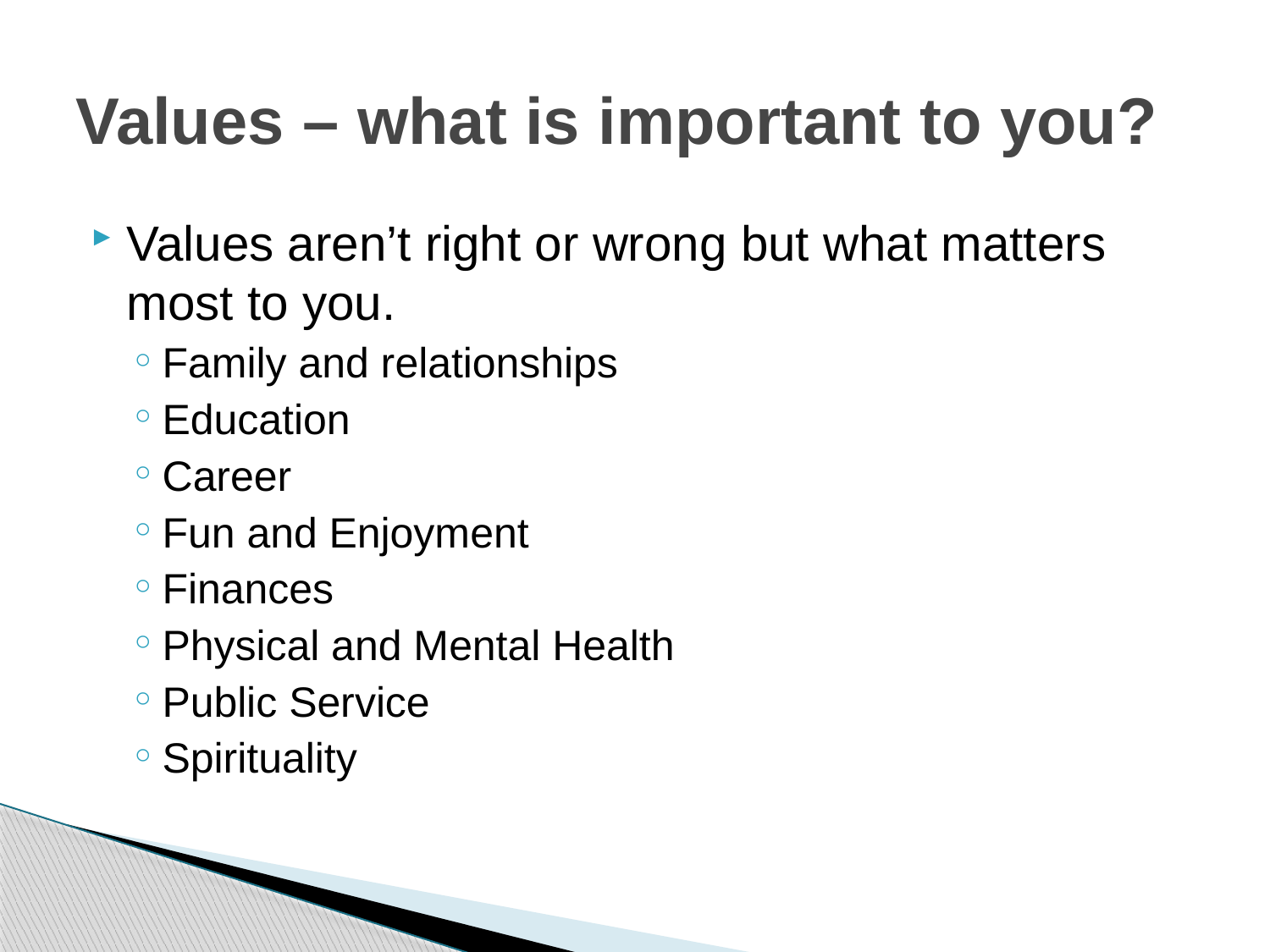

# Values – what is important to you?
Values aren’t right or wrong but what matters most to you.
Family and relationships
Education
Career
Fun and Enjoyment
Finances
Physical and Mental Health
Public Service
Spirituality